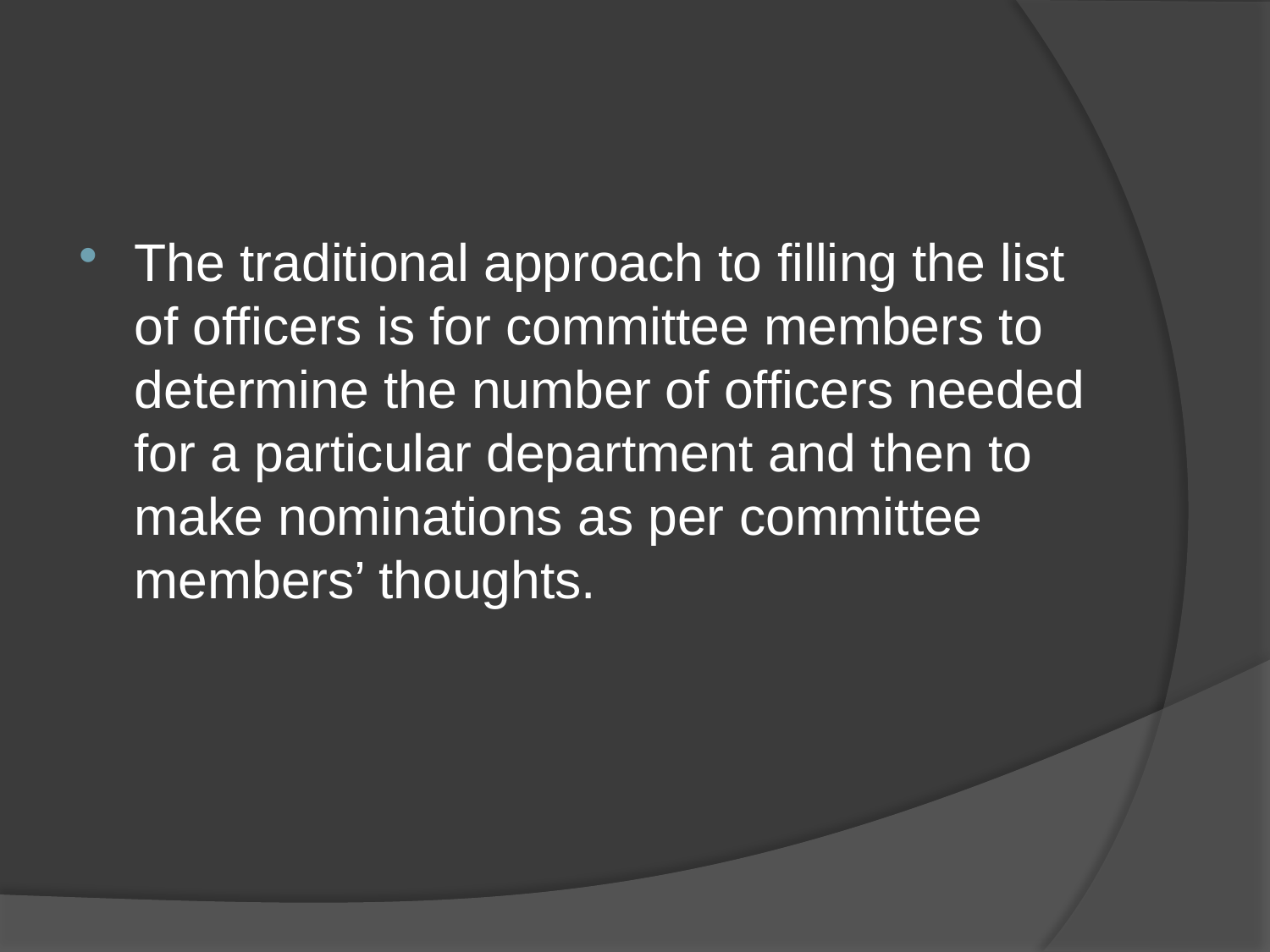

#
The traditional approach to filling the list of officers is for committee members to determine the number of officers needed for a particular department and then to make nominations as per committee members’ thoughts.